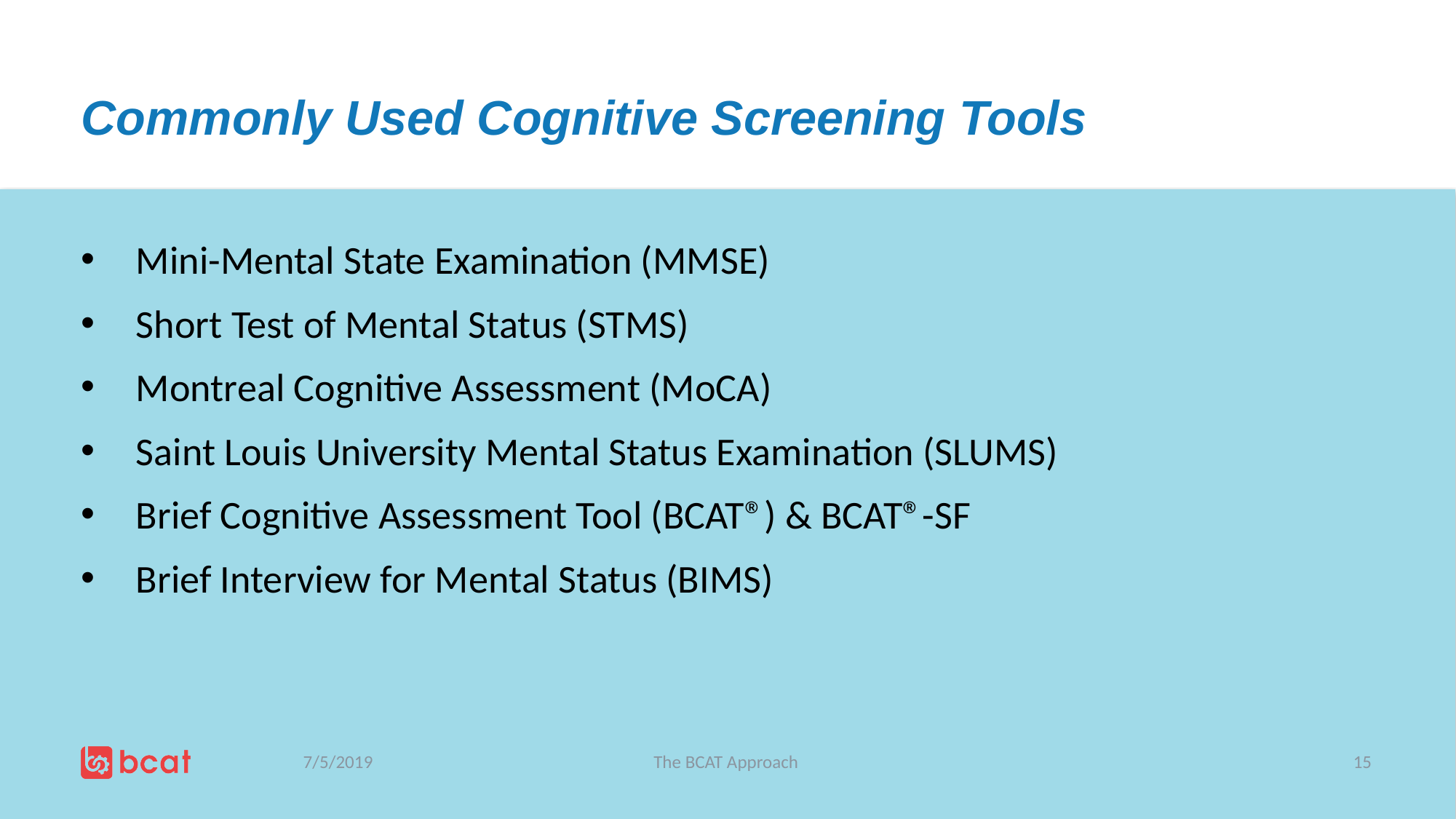

# Commonly Used Cognitive Screening Tools
Mini-Mental State Examination (MMSE)
Short Test of Mental Status (STMS)
Montreal Cognitive Assessment (MoCA)
Saint Louis University Mental Status Examination (SLUMS)
Brief Cognitive Assessment Tool (BCAT®) & BCAT®-SF
Brief Interview for Mental Status (BIMS)
7/5/2019
The BCAT Approach
15